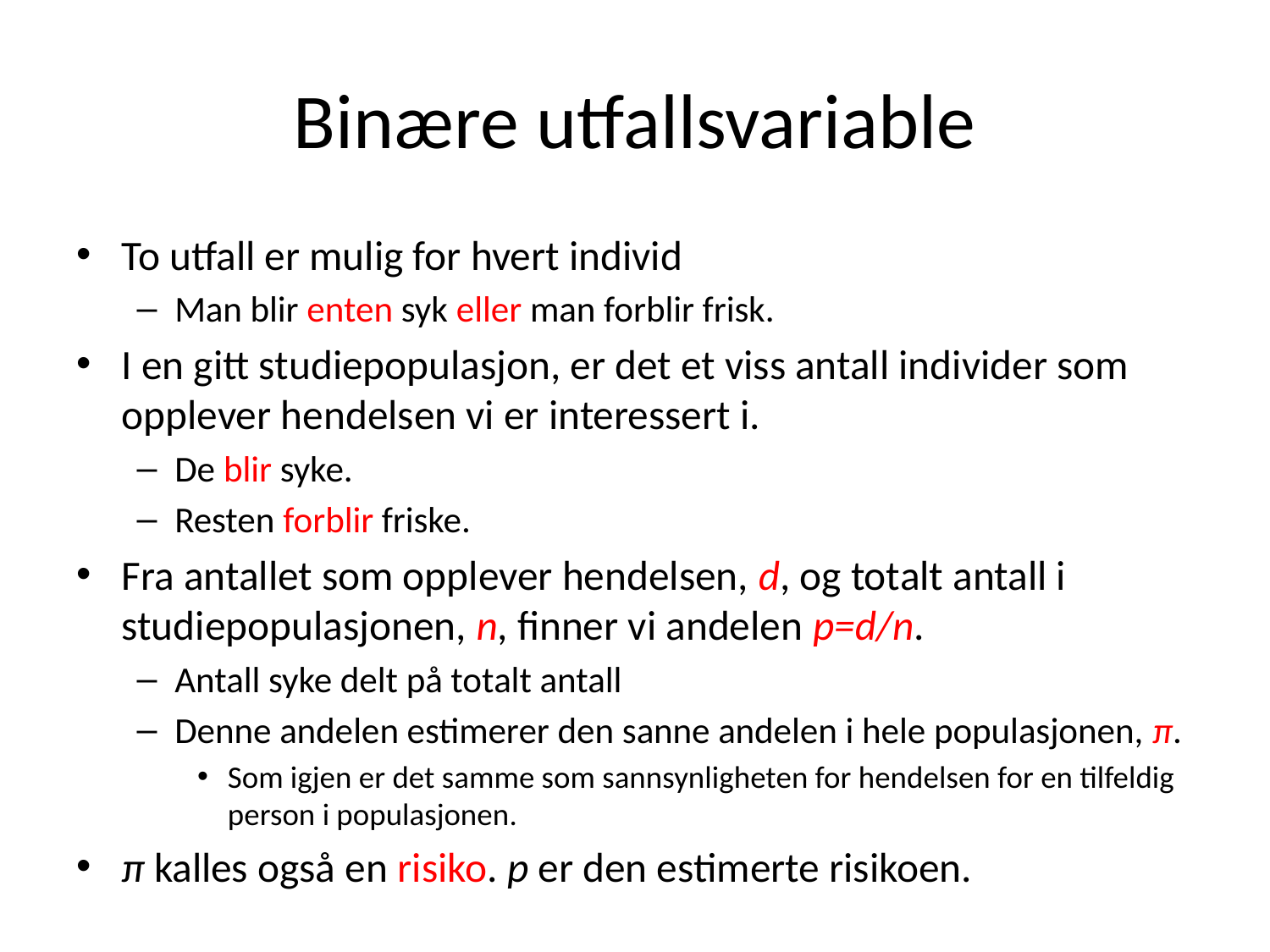

# Binære utfallsvariable
To utfall er mulig for hvert individ
Man blir enten syk eller man forblir frisk.
I en gitt studiepopulasjon, er det et viss antall individer som opplever hendelsen vi er interessert i.
De blir syke.
Resten forblir friske.
Fra antallet som opplever hendelsen, d, og totalt antall i studiepopulasjonen, n, finner vi andelen p=d/n.
Antall syke delt på totalt antall
Denne andelen estimerer den sanne andelen i hele populasjonen, π.
Som igjen er det samme som sannsynligheten for hendelsen for en tilfeldig person i populasjonen.
π kalles også en risiko. p er den estimerte risikoen.